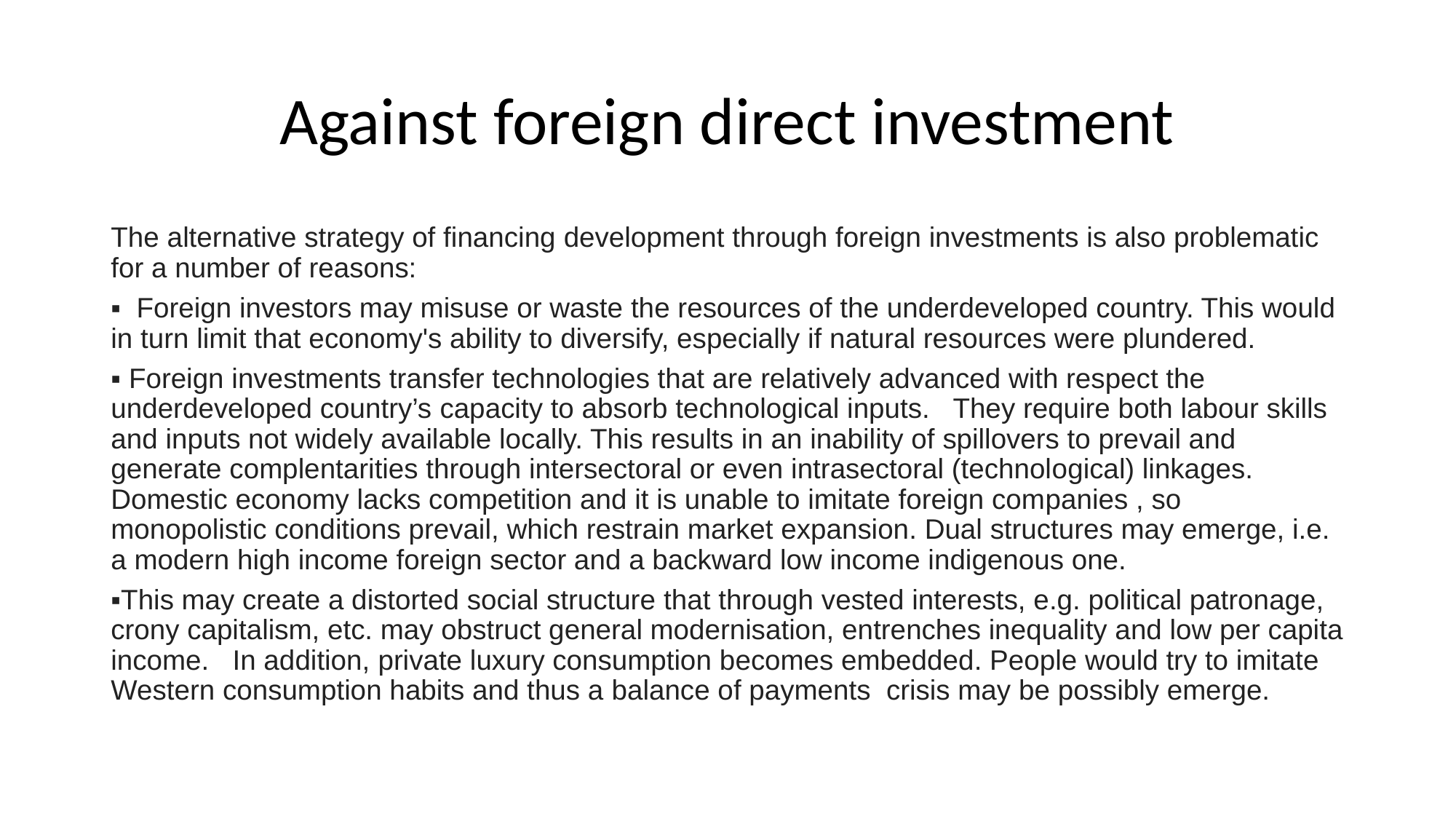

# Against foreign direct investment
The alternative strategy of financing development through foreign investments is also problematic for a number of reasons:
▪  Foreign investors may misuse or waste the resources of the underdeveloped country. This would in turn limit that economy's ability to diversify, especially if natural resources were plundered.
▪ Foreign investments transfer technologies that are relatively advanced with respect the underdeveloped country’s capacity to absorb technological inputs.   They require both labour skills and inputs not widely available locally. This results in an inability of spillovers to prevail and generate complentarities through intersectoral or even intrasectoral (technological) linkages.  Domestic economy lacks competition and it is unable to imitate foreign companies , so monopolistic conditions prevail, which restrain market expansion. Dual structures may emerge, i.e. a modern high income foreign sector and a backward low income indigenous one.
▪This may create a distorted social structure that through vested interests, e.g. political patronage, crony capitalism, etc. may obstruct general modernisation, entrenches inequality and low per capita income.   In addition, private luxury consumption becomes embedded. People would try to imitate Western consumption habits and thus a balance of payments  crisis may be possibly emerge.